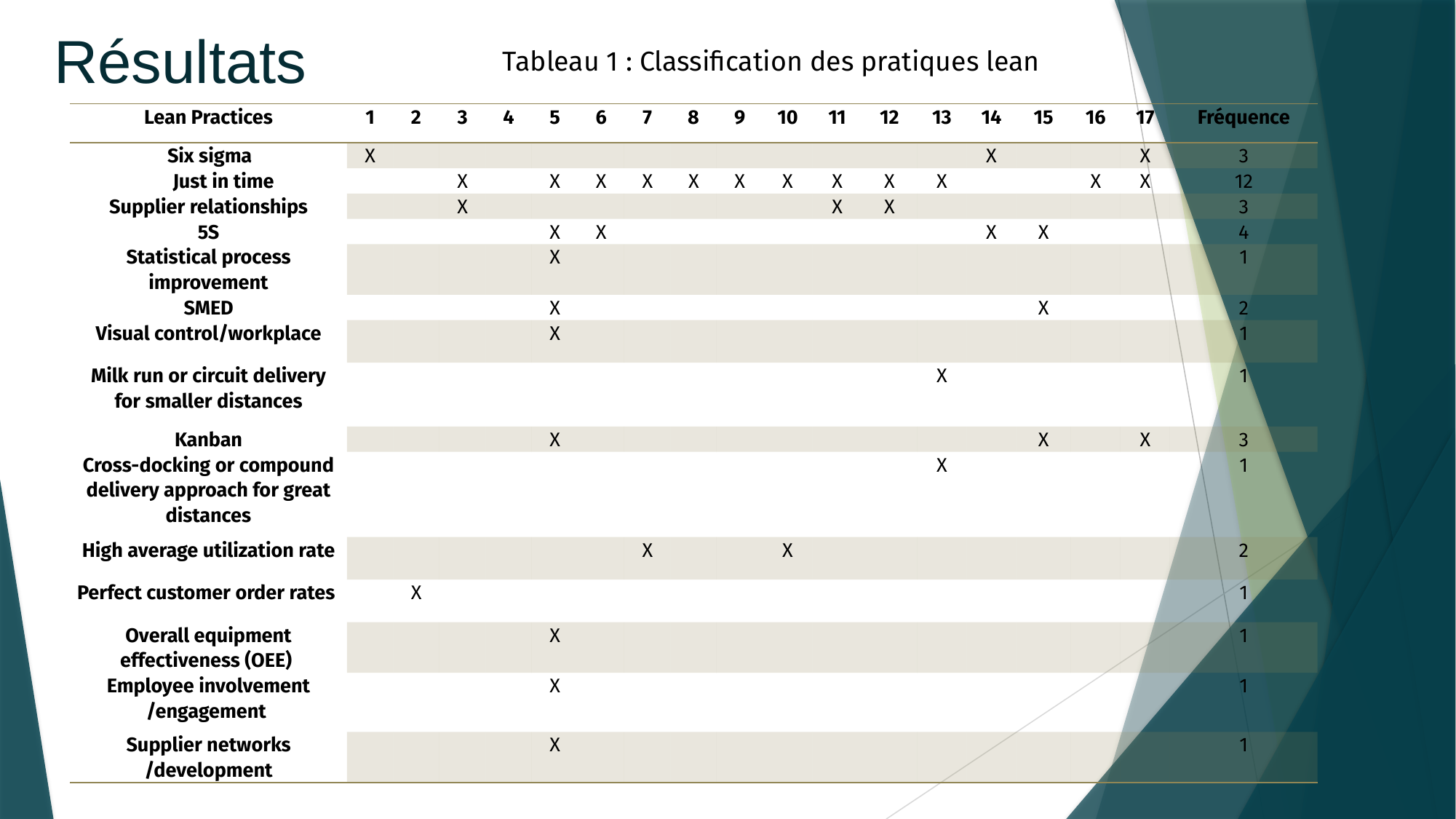

Résultats
Tableau 1 : Classification des pratiques lean
| Lean Practices | 1 | 2 | 3 | 4 | 5 | 6 | 7 | 8 | 9 | 10 | 11 | 12 | 13 | 14 | 15 | 16 | 17 | Fréquence |
| --- | --- | --- | --- | --- | --- | --- | --- | --- | --- | --- | --- | --- | --- | --- | --- | --- | --- | --- |
| Six sigma | X |  |  |  |  |  |  |  |  |  |  |  |  | X |  |  | X | 3 |
| Just in time |  |  | X |  | X | X | X | X | X | X | X | X | X |  |  | X | X | 12 |
| Supplier relationships |  |  | X |  |  |  |  |  |  |  | X | X |  |  |  |  |  | 3 |
| 5S |  |  |  |  | X | X |  |  |  |  |  |  |  | X | X |  |  | 4 |
| Statistical process improvement |  |  |  |  | X |  |  |  |  |  |  |  |  |  |  |  |  | 1 |
| SMED |  |  |  |  | X |  |  |  |  |  |  |  |  |  | X |  |  | 2 |
| Visual control/workplace |  |  |  |  | X |  |  |  |  |  |  |  |  |  |  |  |  | 1 |
| Milk run or circuit delivery for smaller distances |  |  |  |  |  |  |  |  |  |  |  |  | X |  |  |  |  | 1 |
| Kanban |  |  |  |  | X |  |  |  |  |  |  |  |  |  | X |  | X | 3 |
| Cross-docking or compound delivery approach for great distances |  |  |  |  |  |  |  |  |  |  |  |  | X |  |  |  |  | 1 |
| High average utilization rate |  |  |  |  |  |  | X |  |  | X |  |  |  |  |  |  |  | 2 |
| Perfect customer order rates |  | X |  |  |  |  |  |  |  |  |  |  |  |  |  |  |  | 1 |
| Overall equipment effectiveness (OEE) |  |  |  |  | X |  |  |  |  |  |  |  |  |  |  |  |  | 1 |
| Employee involvement /engagement |  |  |  |  | X |  |  |  |  |  |  |  |  |  |  |  |  | 1 |
| Supplier networks /development |  |  |  |  | X |  |  |  |  |  |  |  |  |  |  |  |  | 1 |